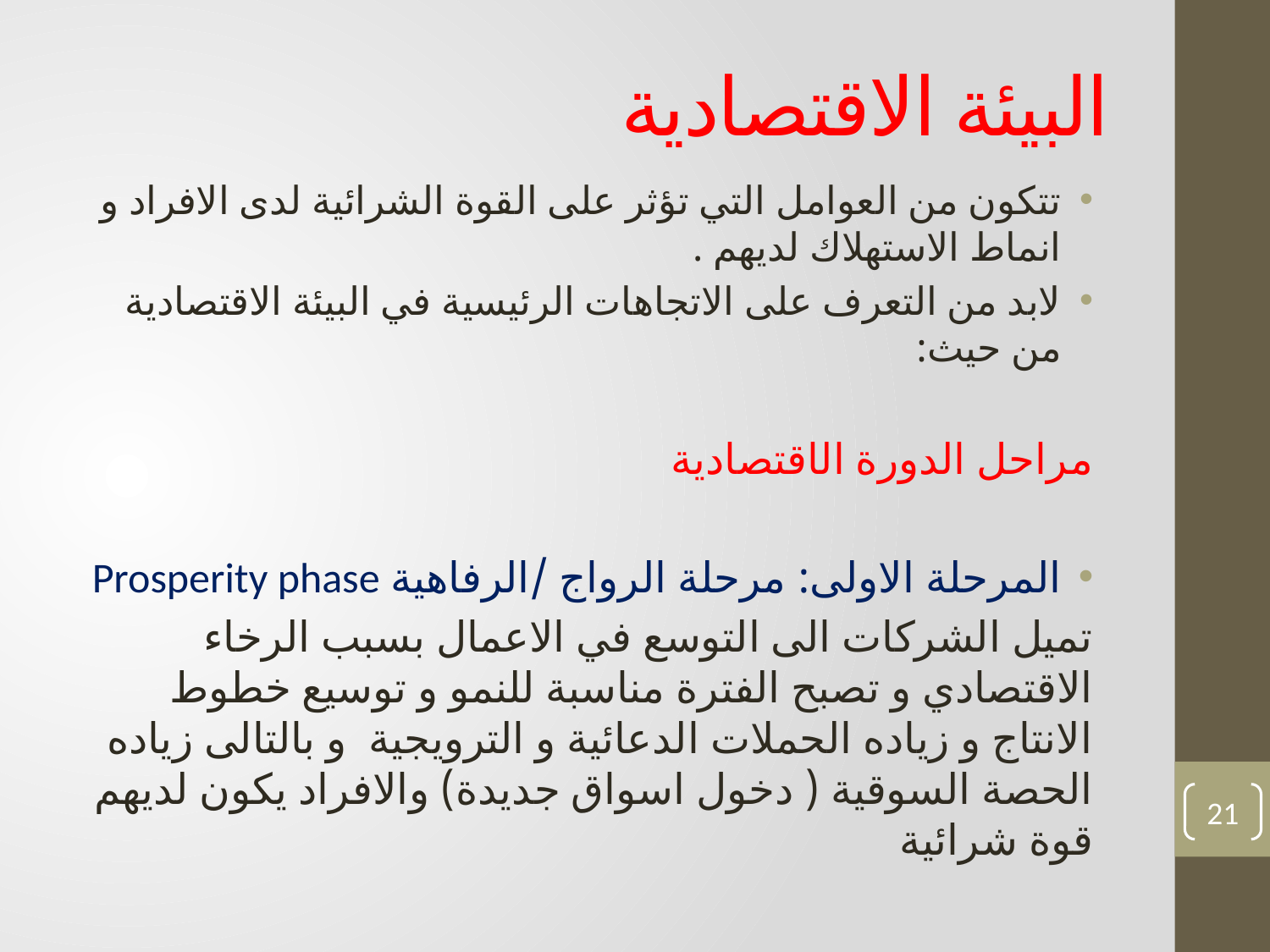

# البيئة الاقتصادية
تتكون من العوامل التي تؤثر على القوة الشرائية لدى الافراد و انماط الاستهلاك لديهم .
لابد من التعرف على الاتجاهات الرئيسية في البيئة الاقتصادية  من حيث:

مراحل الدورة الاقتصادية

المرحلة الاولى: مرحلة الرواج /الرفاهية Prosperity phase
تميل الشركات الى التوسع في الاعمال بسبب الرخاء الاقتصادي و تصبح الفترة مناسبة للنمو و توسيع خطوط الانتاج و زياده الحملات الدعائية و الترويجية  و بالتالى زياده الحصة السوقية ( دخول اسواق جديدة) والافراد يكون لديهم قوة شرائية

21